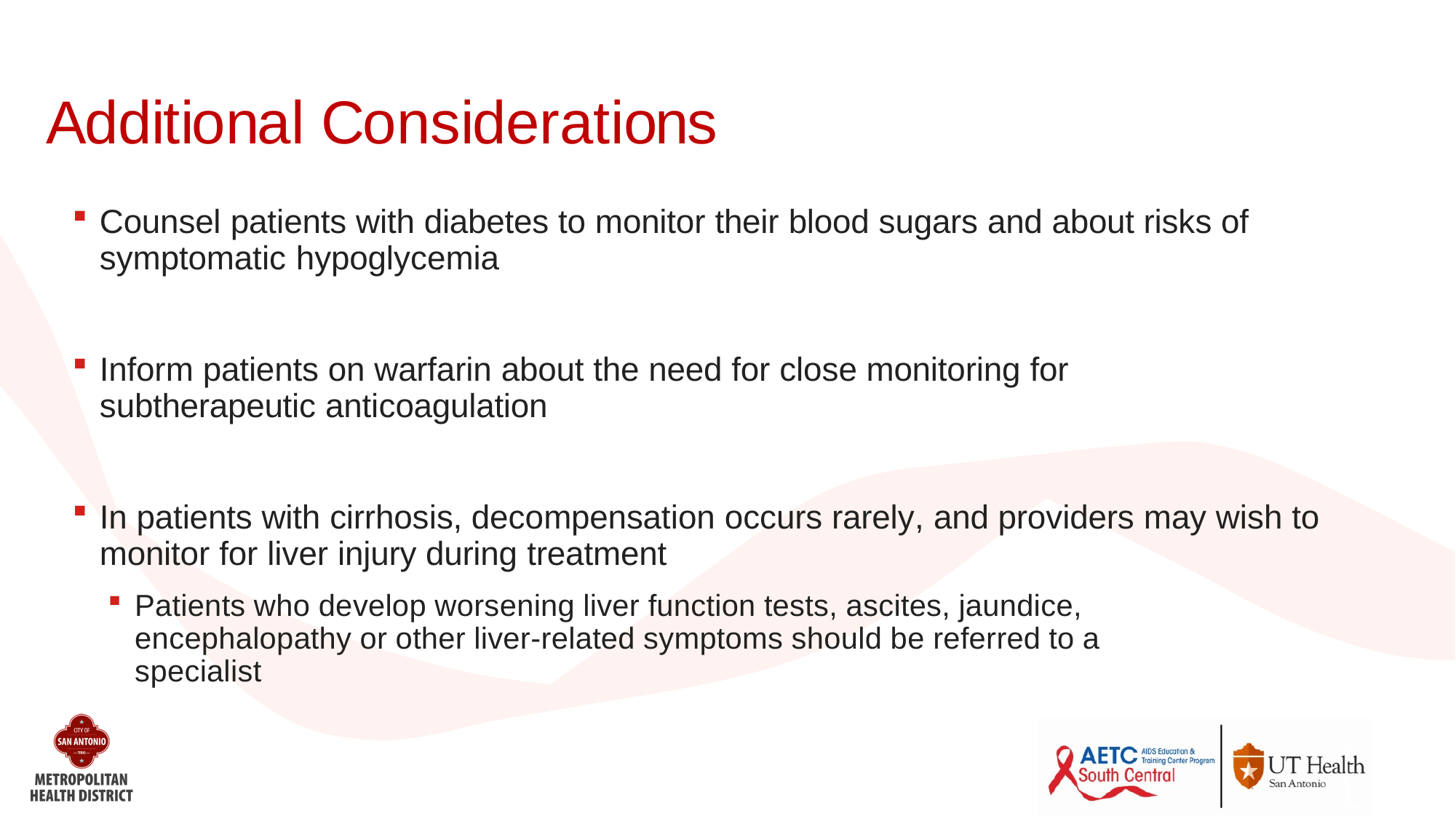

# Additional Considerations
Counsel patients with diabetes to monitor their blood sugars and about risks of symptomatic hypoglycemia

Inform patients on warfarin about the need for close monitoring for subtherapeutic anticoagulation

In patients with cirrhosis, decompensation occurs rarely, and providers may wish to monitor for liver injury during treatment
Patients who develop worsening liver function tests, ascites, jaundice, encephalopathy or other liver-related symptoms should be referred to a specialist